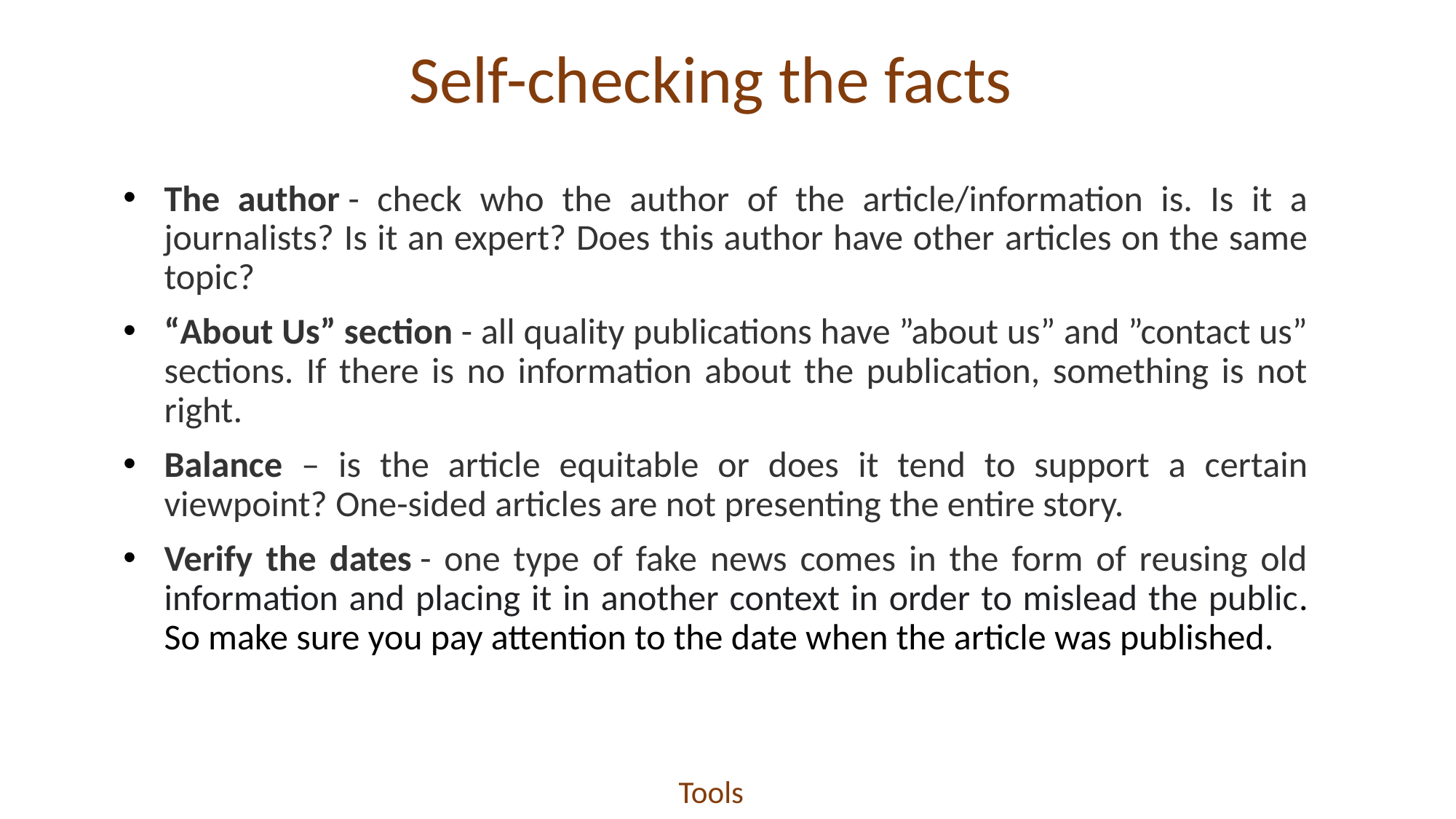

Self-checking the facts
The author - check who the author of the article/information is. Is it a journalists? Is it an expert? Does this author have other articles on the same topic?
“About Us” section - all quality publications have ”about us” and ”contact us” sections. If there is no information about the publication, something is not right.
Balance – is the article equitable or does it tend to support a certain viewpoint? One-sided articles are not presenting the entire story.
Verify the dates - one type of fake news comes in the form of reusing old information and placing it in another context in order to mislead the public. So make sure you pay attention to the date when the article was published.
Tools